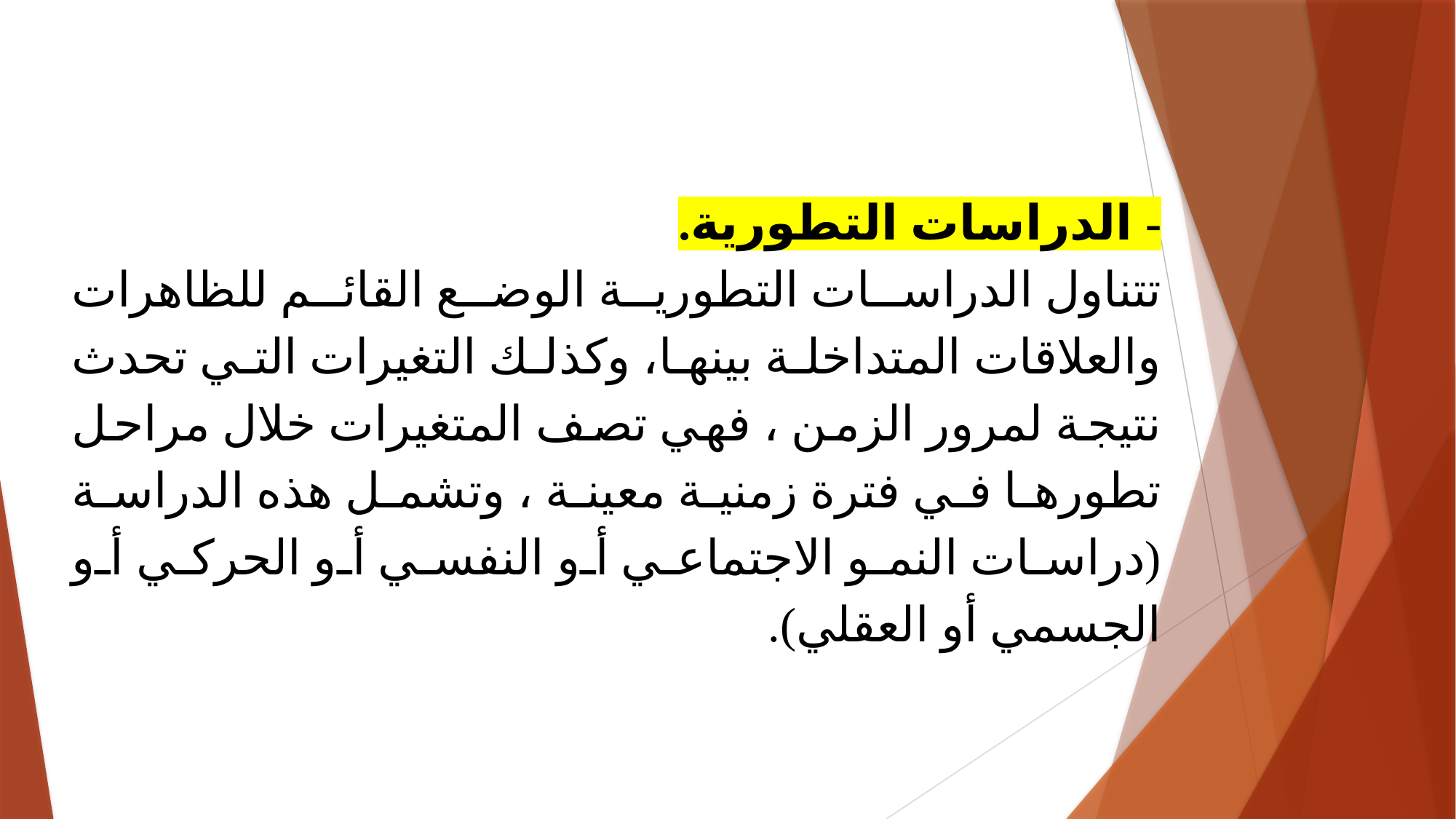

- الدراسات التطورية.
	تتناول الدراسات التطورية الوضع القائم للظاهرات والعلاقات المتداخلة بينها، وكذلك التغيرات التي تحدث نتيجة لمرور الزمن ، فهي تصف المتغيرات خلال مراحل تطورها في فترة زمنية معينة ، وتشمل هذه الدراسة (دراسات النمو الاجتماعي أو النفسي أو الحركي أو الجسمي أو العقلي).